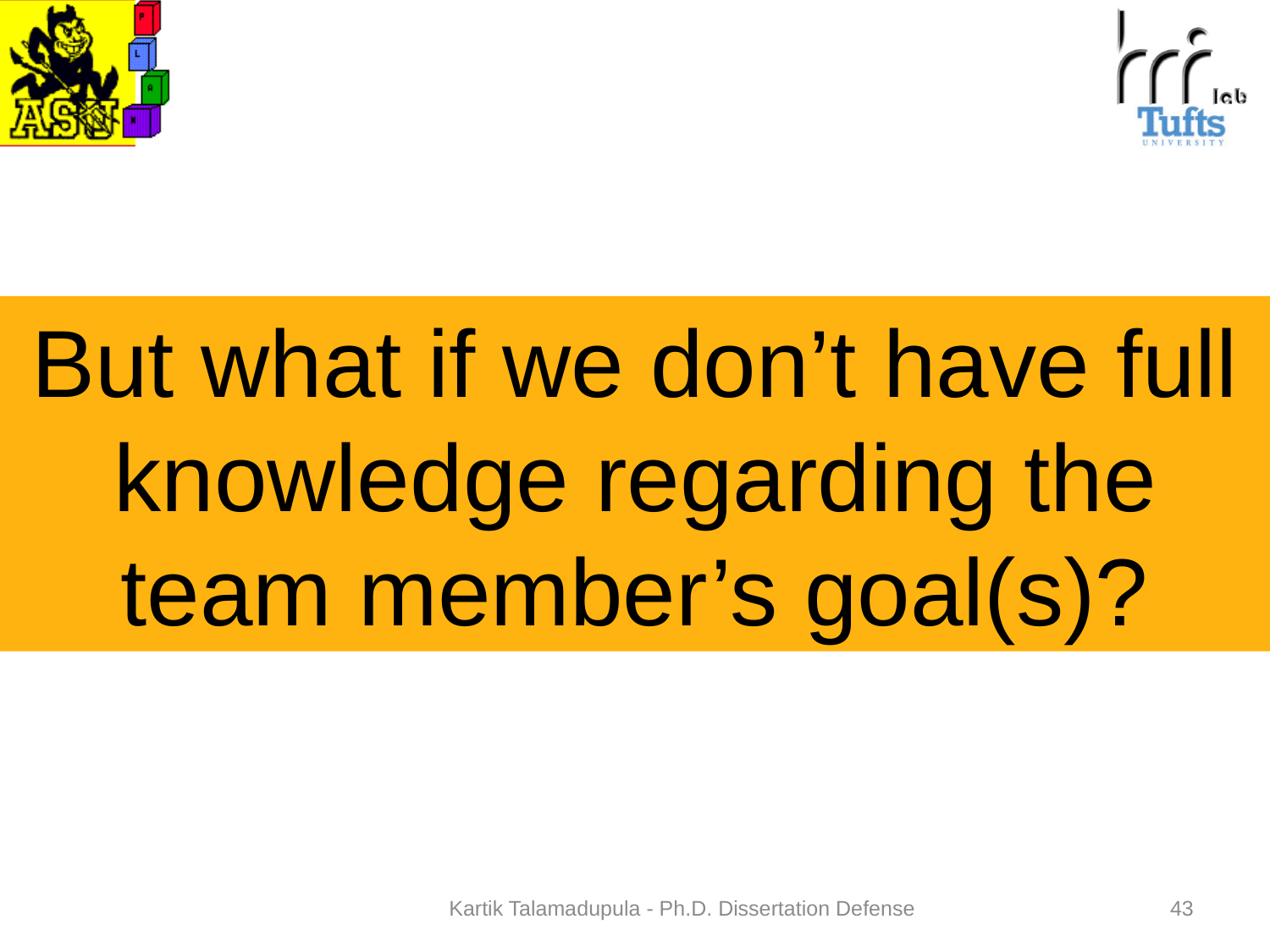

But what if we don’t have full knowledge regarding the team member’s goal(s)?
Kartik Talamadupula - Ph.D. Dissertation Defense
43